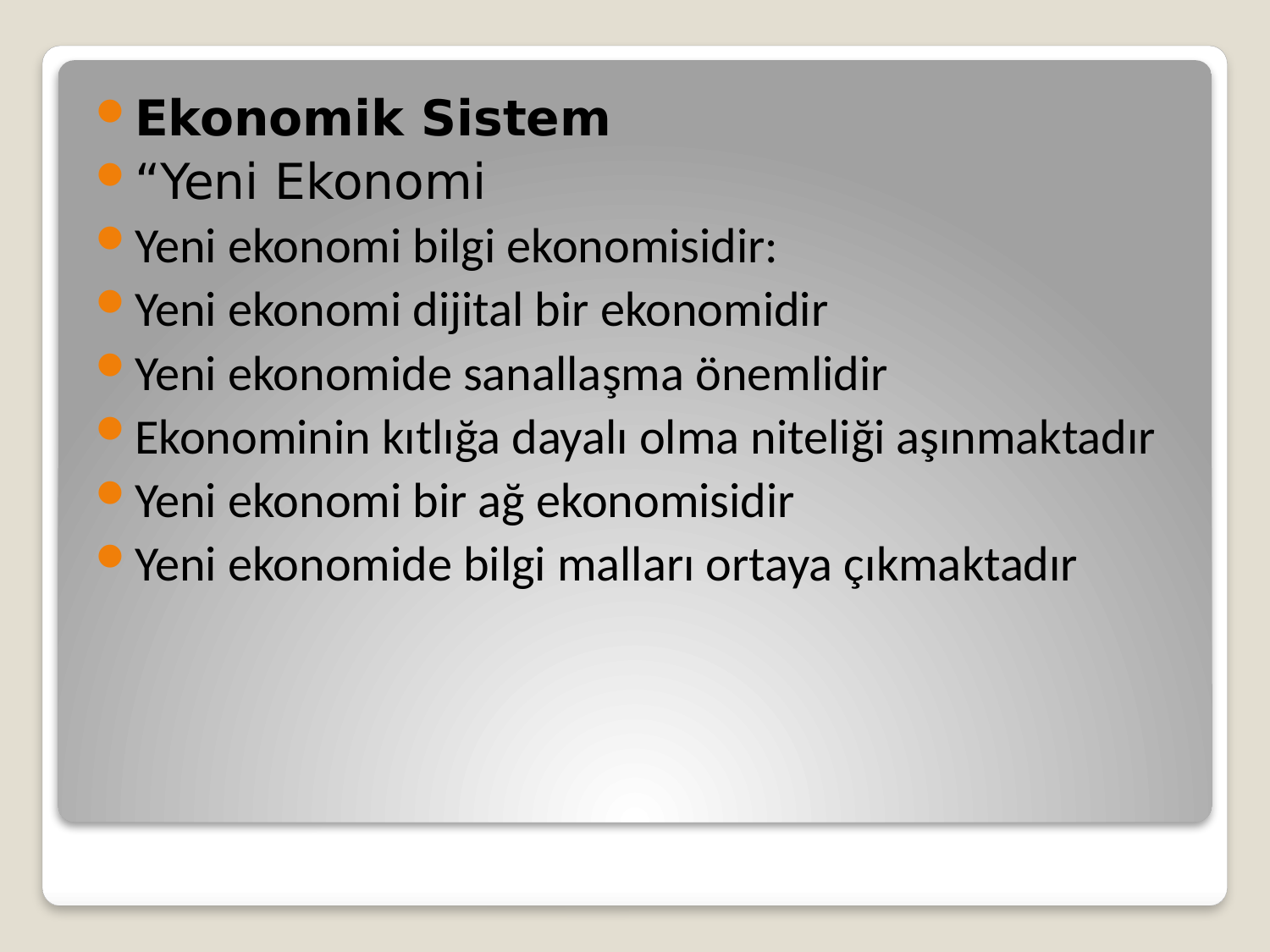

Ekonomik Sistem
“Yeni Ekonomi
Yeni ekonomi bilgi ekonomisidir:
Yeni ekonomi dijital bir ekonomidir
Yeni ekonomide sanallaşma önemlidir
Ekonominin kıtlığa dayalı olma niteliği aşınmaktadır
Yeni ekonomi bir ağ ekonomisidir
Yeni ekonomide bilgi malları ortaya çıkmaktadır
#